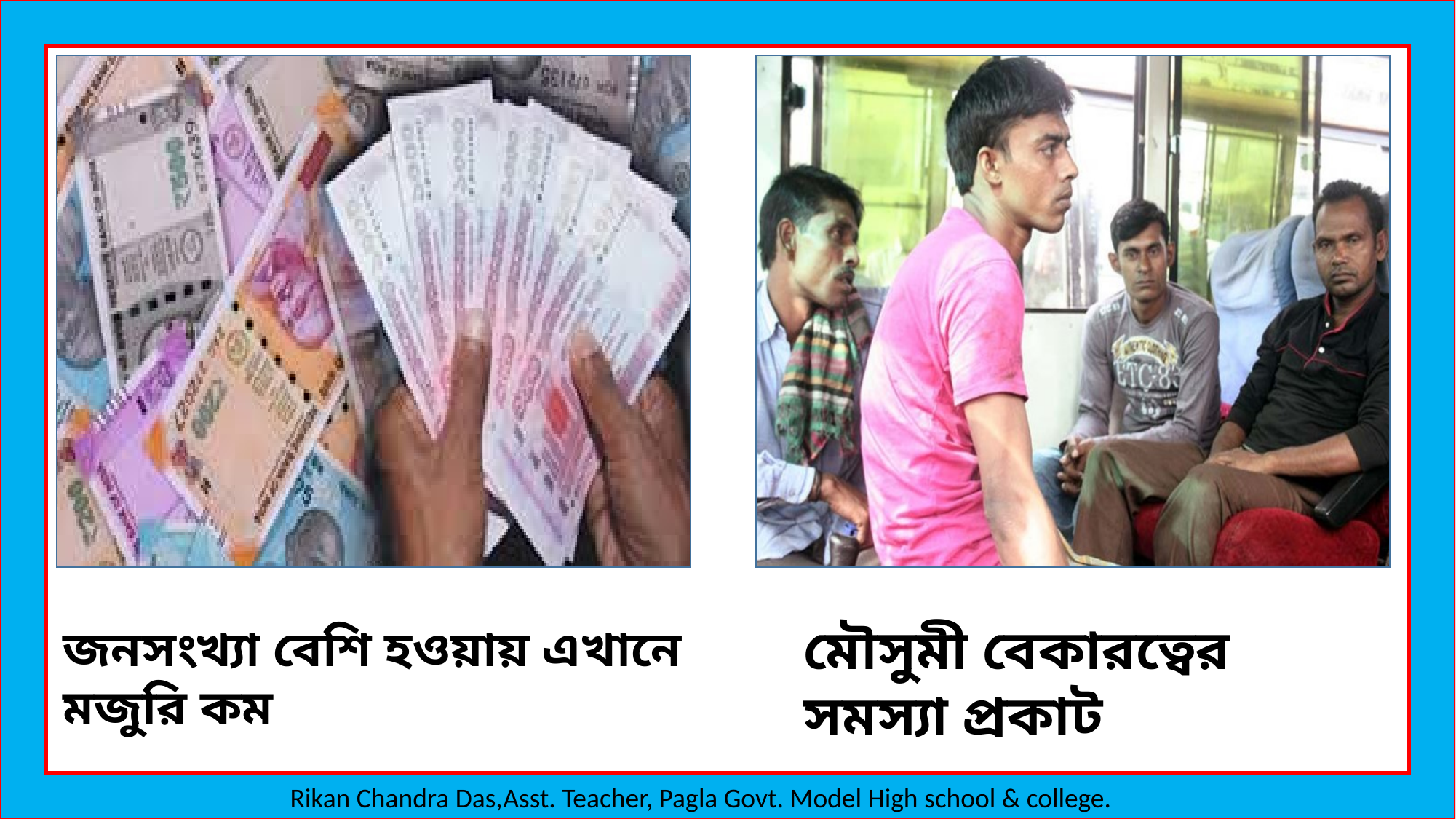

মৌসুমী বেকারত্বের সমস্যা প্রকাট
জনসংখ্যা বেশি হওয়ায় এখানে মজুরি কম